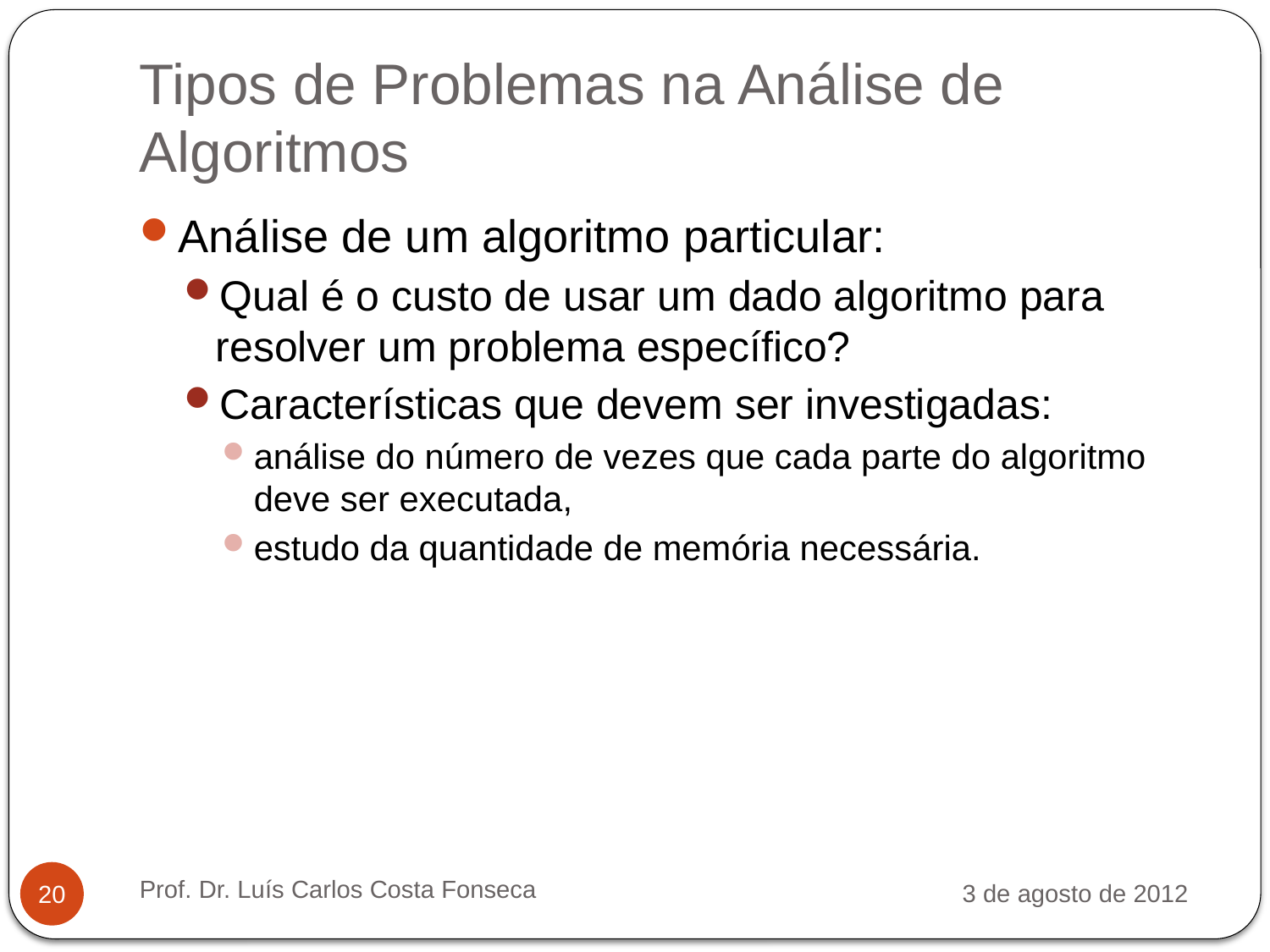

# Tipos de Problemas na Análise de Algoritmos
Análise de um algoritmo particular:
Qual é o custo de usar um dado algoritmo para resolver um problema específico?
Características que devem ser investigadas:
análise do número de vezes que cada parte do algoritmo deve ser executada,
estudo da quantidade de memória necessária.
Prof. Dr. Luís Carlos Costa Fonseca
3 de agosto de 2012
20